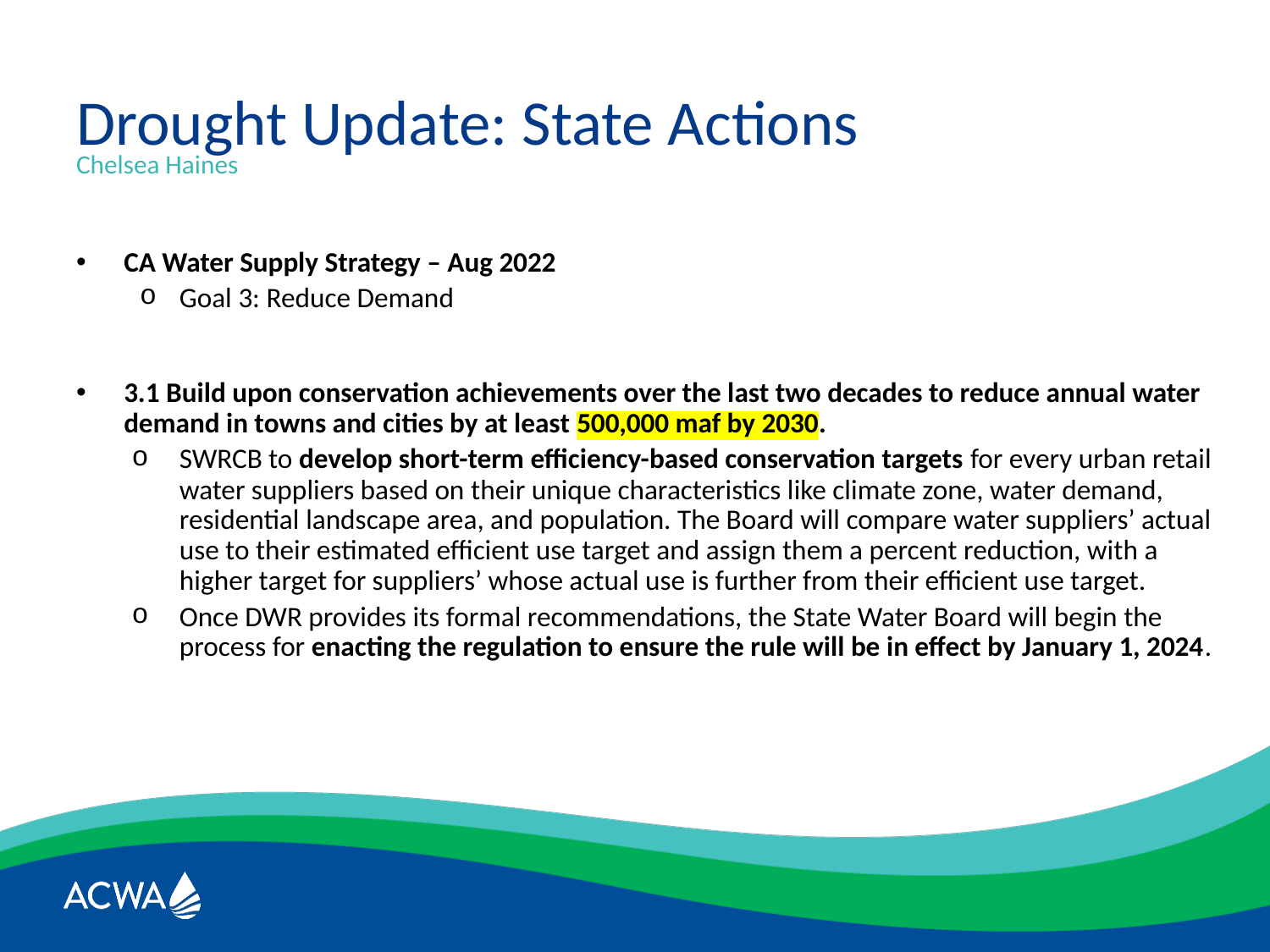

# Drought Update: State Actions
Chelsea Haines
CA Water Supply Strategy – Aug 2022
Goal 3: Reduce Demand

3.1 Build upon conservation achievements over the last two decades to reduce annual water demand in towns and cities by at least 500,000 maf by 2030.
SWRCB to develop short-term efficiency-based conservation targets for every urban retail water suppliers based on their unique characteristics like climate zone, water demand, residential landscape area, and population. The Board will compare water suppliers’ actual use to their estimated efficient use target and assign them a percent reduction, with a higher target for suppliers’ whose actual use is further from their efficient use target.
Once DWR provides its formal recommendations, the State Water Board will begin the process for enacting the regulation to ensure the rule will be in effect by January 1, 2024.